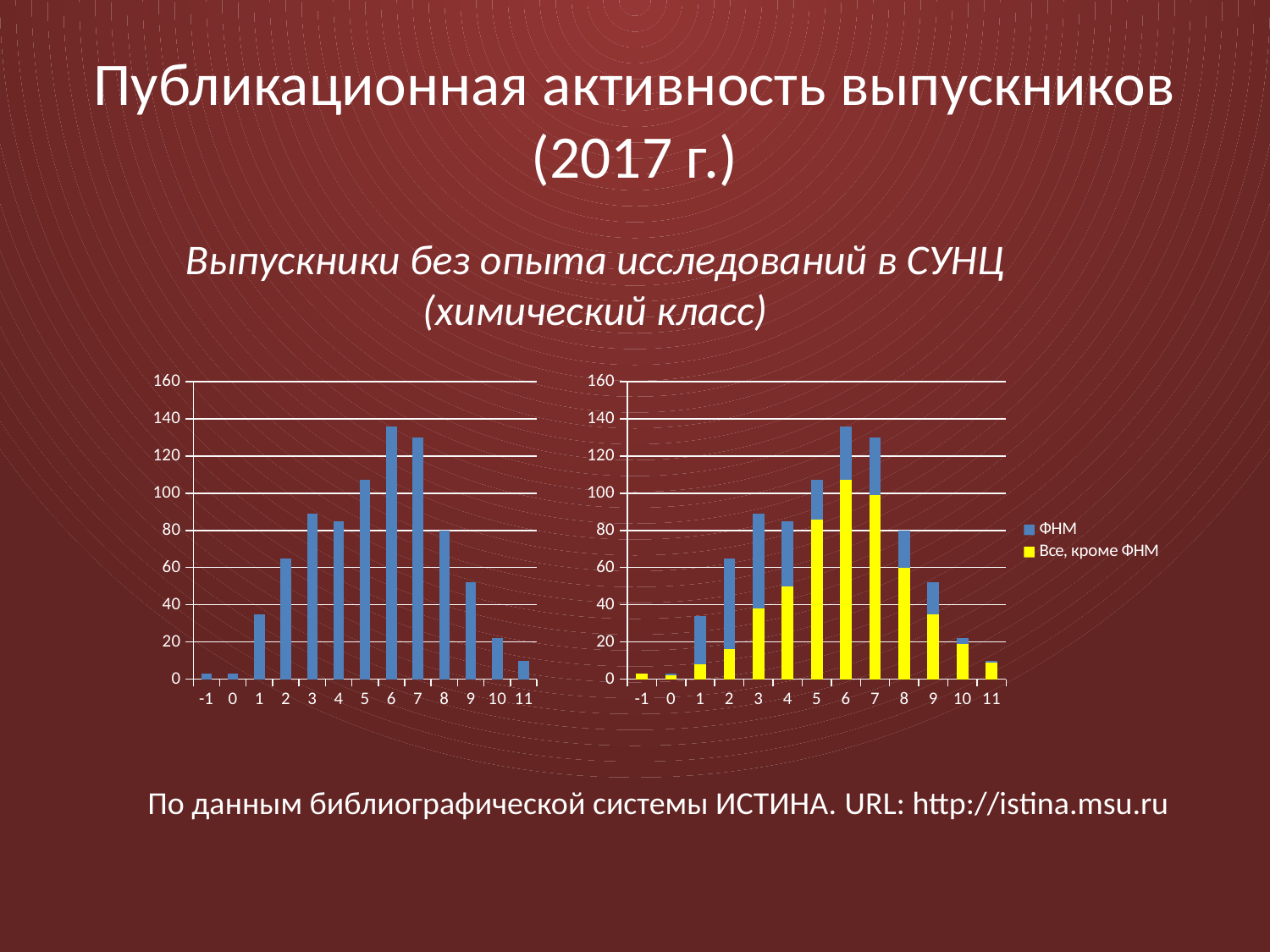

# Публикационная активность выпускников (2017 г.)
Выпускники без опыта исследований в СУНЦ (химический класс)

### Chart

| Category |  |
|---|---|
| -1 | 3.0 |
| 0 | 3.0 |
| 1 | 35.0 |
| 2 | 65.0 |
| 3 | 89.0 |
| 4 | 85.0 |
| 5 | 107.0 |
| 6 | 136.0 |
| 7 | 130.0 |
| 8 | 80.0 |
| 9 | 52.0 |
| 10 | 22.0 |
| 11 | 10.0 |

### Chart

| Category |  |  |
|---|---|---|
| -1 | 3.0 | 0.0 |
| 0 | 2.0 | 1.0 |
| 1 | 8.0 | 26.0 |
| 2 | 16.0 | 49.0 |
| 3 | 38.0 | 51.0 |
| 4 | 50.0 | 35.0 |
| 5 | 86.0 | 21.0 |
| 6 | 107.0 | 29.0 |
| 7 | 99.0 | 31.0 |
| 8 | 60.0 | 20.0 |
| 9 | 35.0 | 17.0 |
| 10 | 19.0 | 3.0 |
| 11 | 9.0 | 1.0 |
По данным библиографической системы ИСТИНА. URL: http://istina.msu.ru